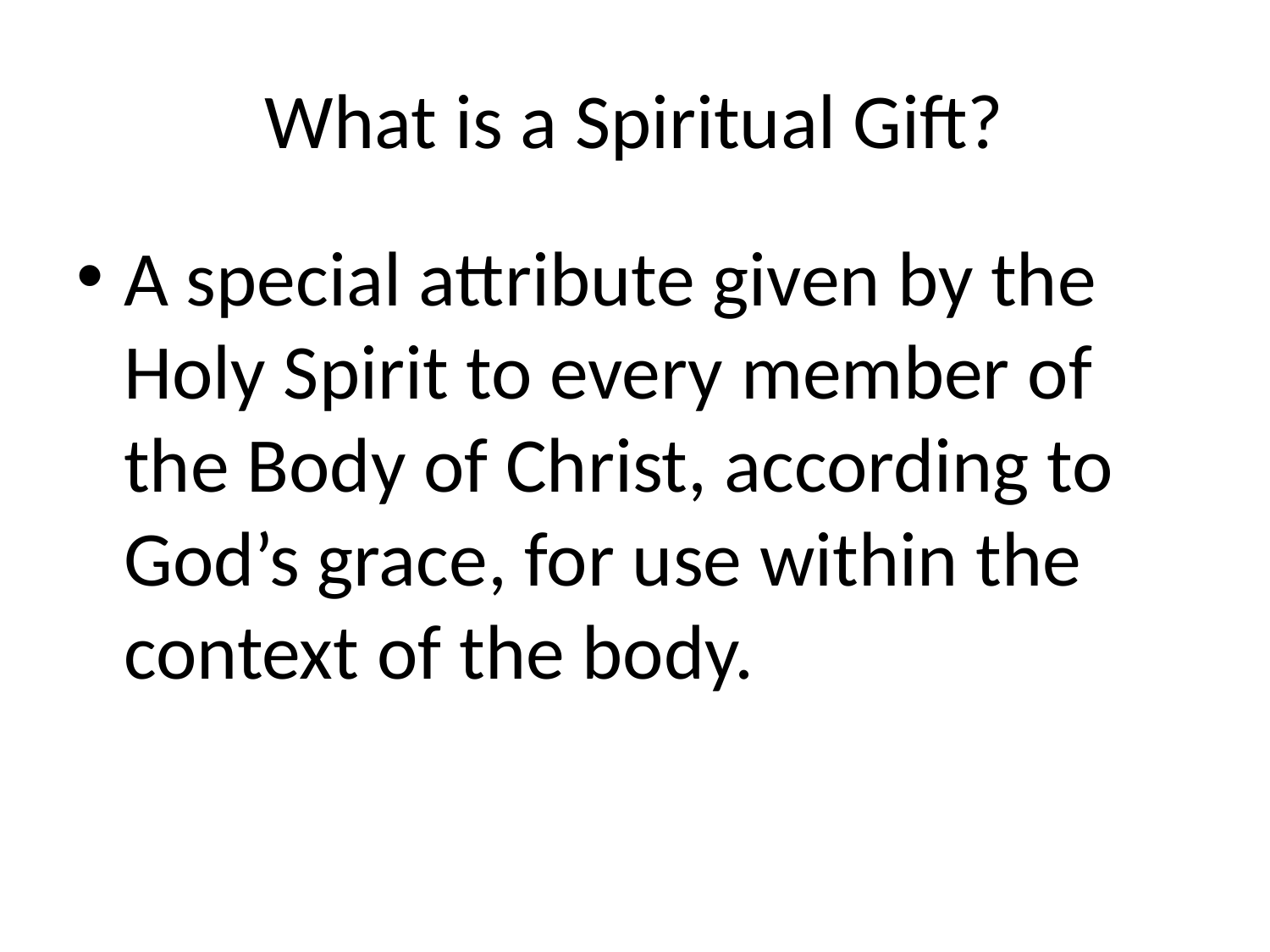

# What is a Spiritual Gift?
A special attribute given by the Holy Spirit to every member of the Body of Christ, according to God’s grace, for use within the context of the body.